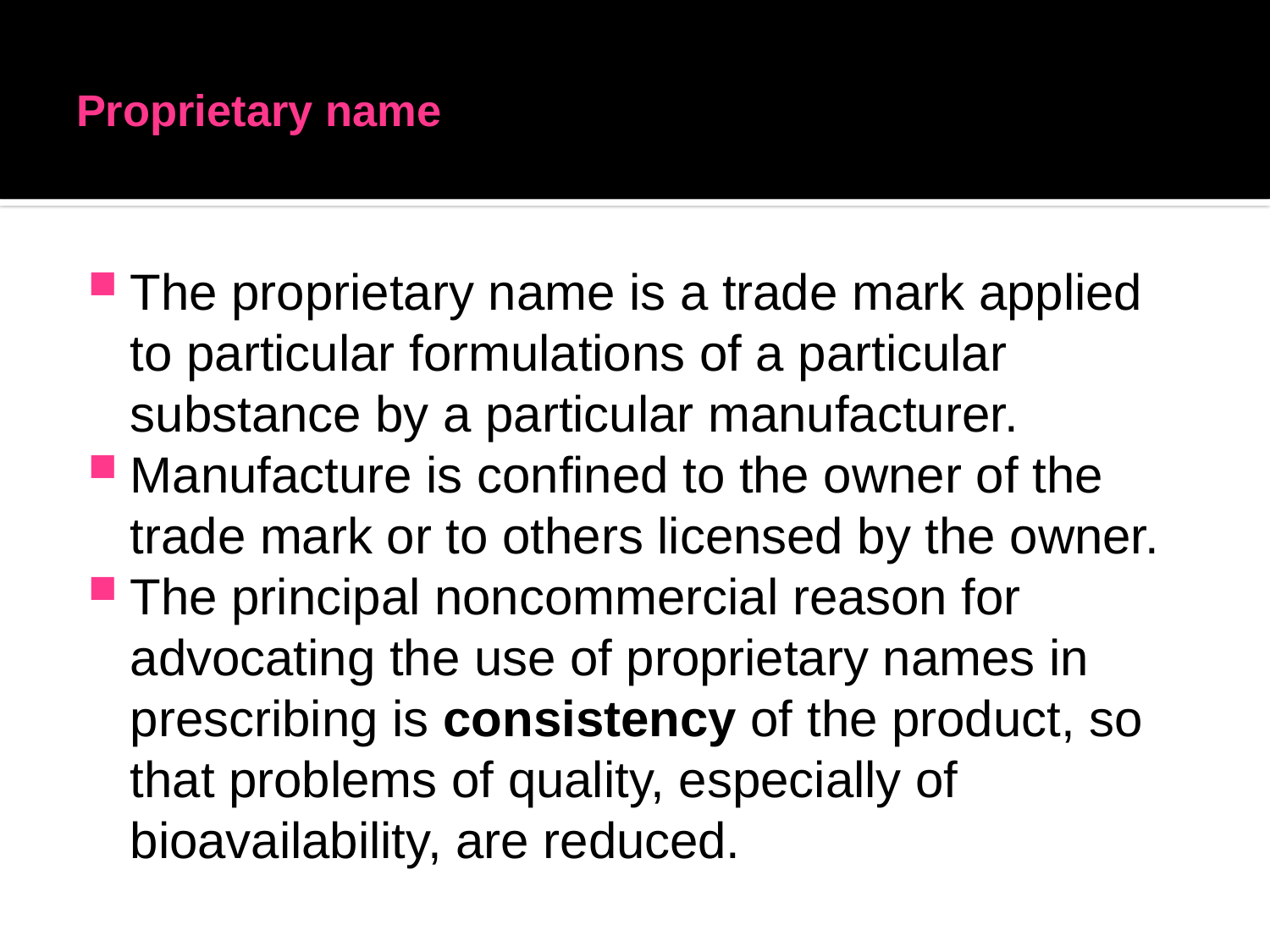

# Proprietary name
The proprietary name is a trade mark applied to particular formulations of a particular substance by a particular manufacturer.
Manufacture is confined to the owner of the trade mark or to others licensed by the owner.
The principal noncommercial reason for advocating the use of proprietary names in prescribing is consistency of the product, so that problems of quality, especially of bioavailability, are reduced.